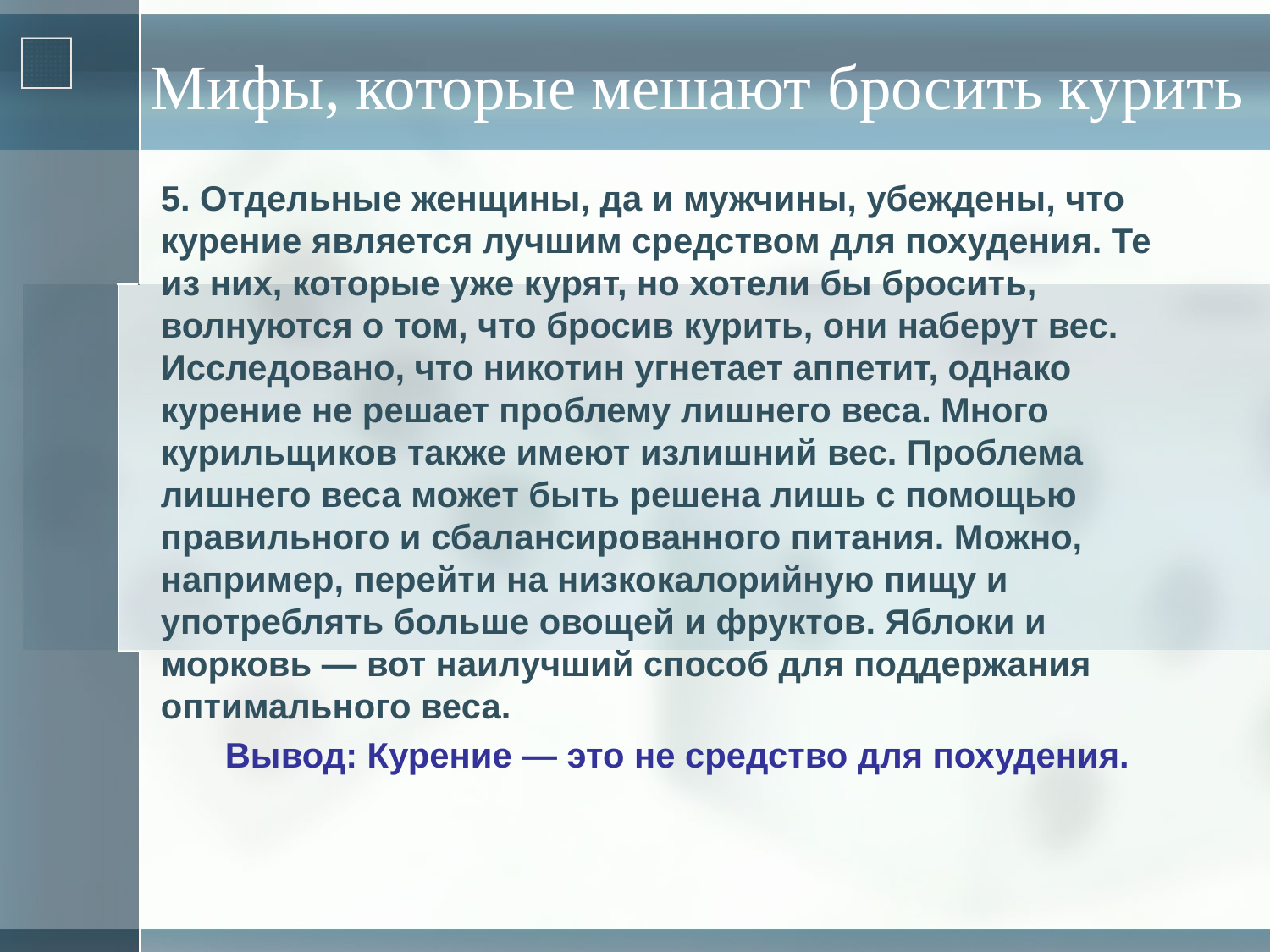

# Мифы, которые мешают бросить курить
5. Отдельные женщины, да и мужчины, убеждены, что курение является лучшим средством для похудения. Те из них, которые уже курят, но хотели бы бросить, волнуются о том, что бросив курить, они наберут вес. Исследовано, что никотин угнетает аппетит, однако курение не решает проблему лишнего веса. Много курильщиков также имеют излишний вес. Проблема лишнего веса может быть решена лишь с помощью правильного и сбалансированного питания. Можно, например, перейти на низкокалорийную пищу и употреблять больше овощей и фруктов. Яблоки и морковь — вот наилучший способ для поддержания оптимального веса.
Вывод: Курение — это не средство для похудения.